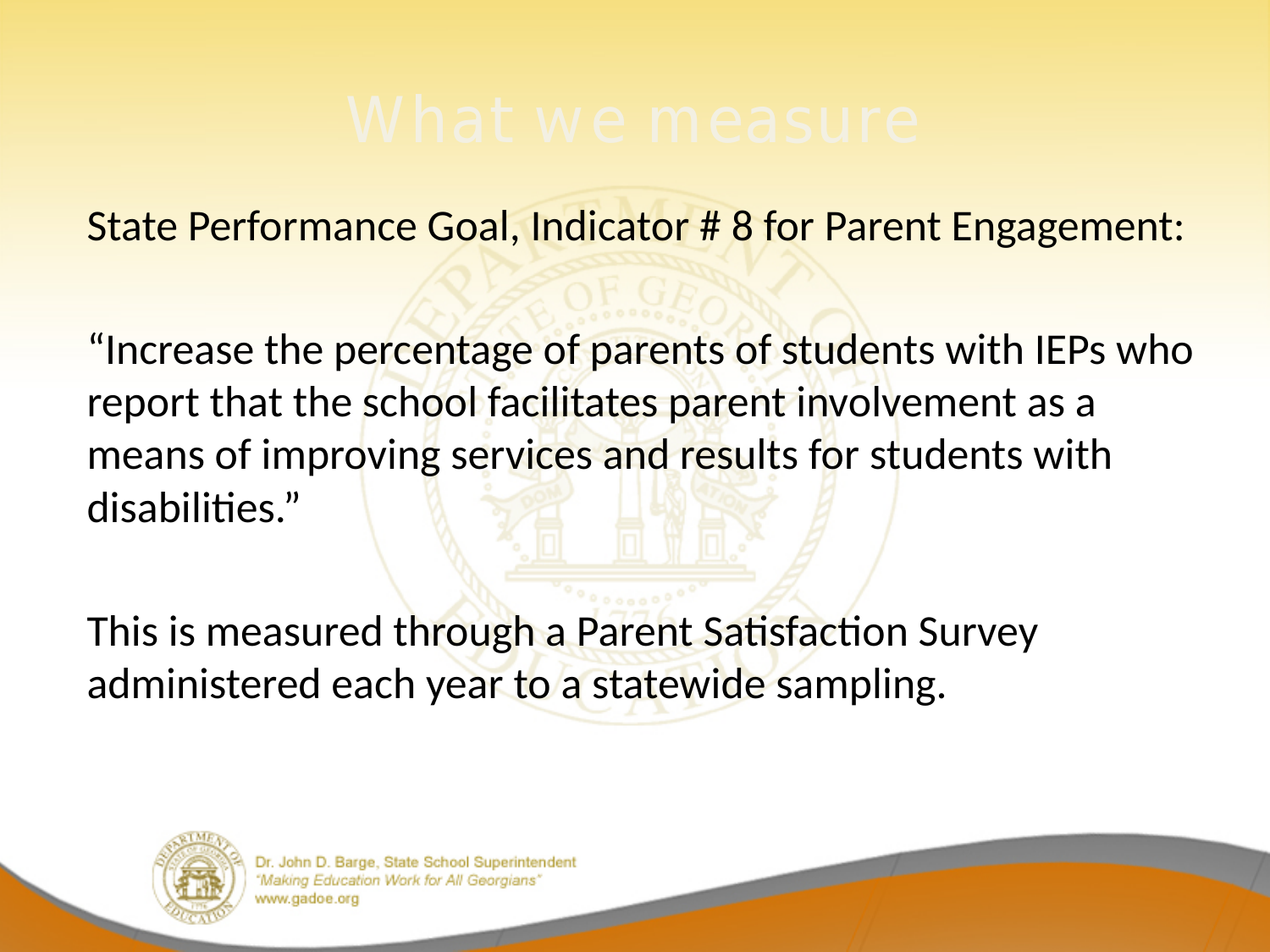

# What we measure
State Performance Goal, Indicator # 8 for Parent Engagement:

“Increase the percentage of parents of students with IEPs who report that the school facilitates parent involvement as a means of improving services and results for students with disabilities.”

This is measured through a Parent Satisfaction Survey administered each year to a statewide sampling.